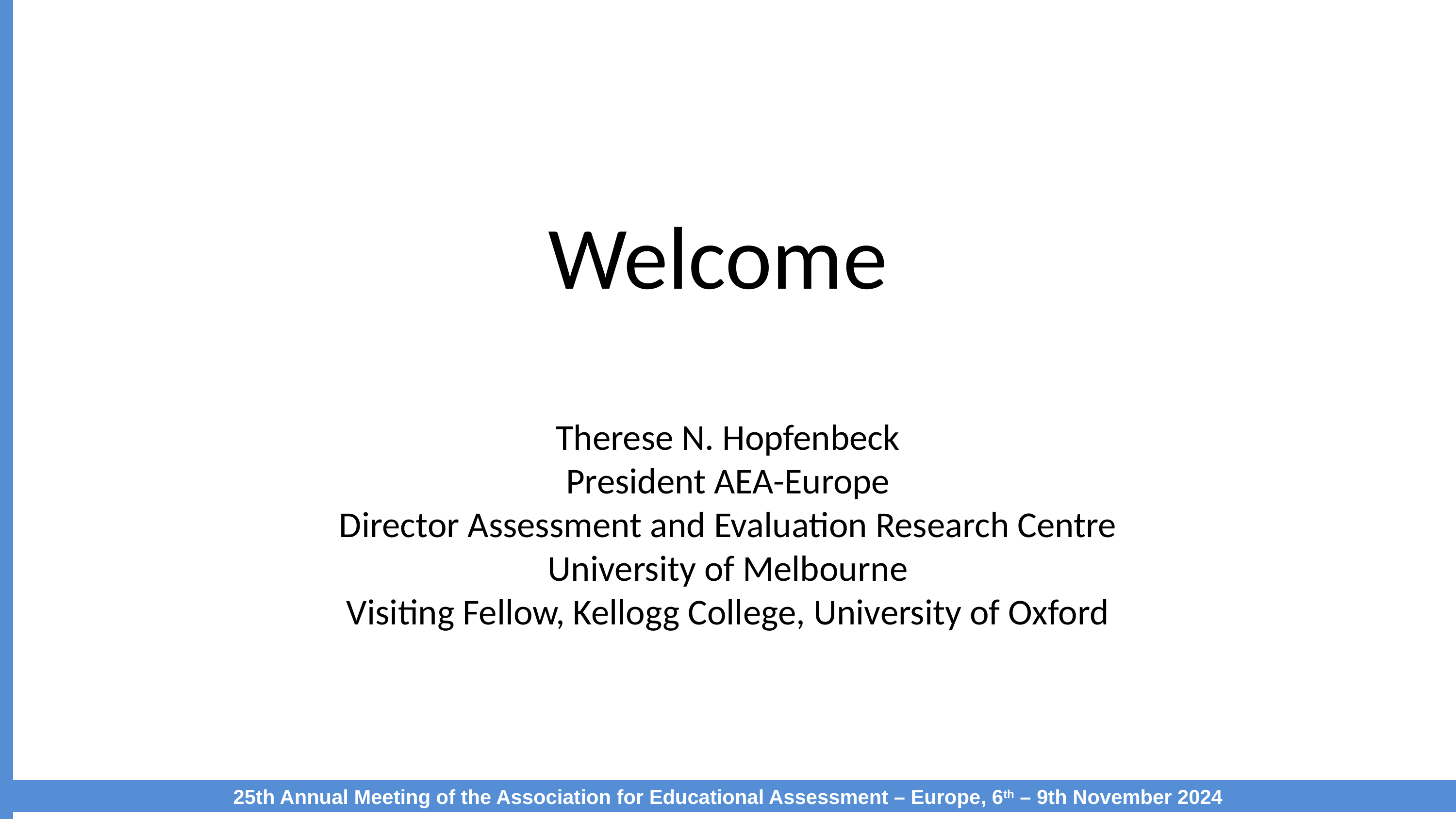

# Welcome Therese N. Hopfenbeck President AEA-Europe Director Assessment and Evaluation Research Centre University of Melbourne Visiting Fellow, Kellogg College, University of Oxford
25th Annual Meeting of the Association for Educational Assessment – Europe, 6th – 9th November 2024